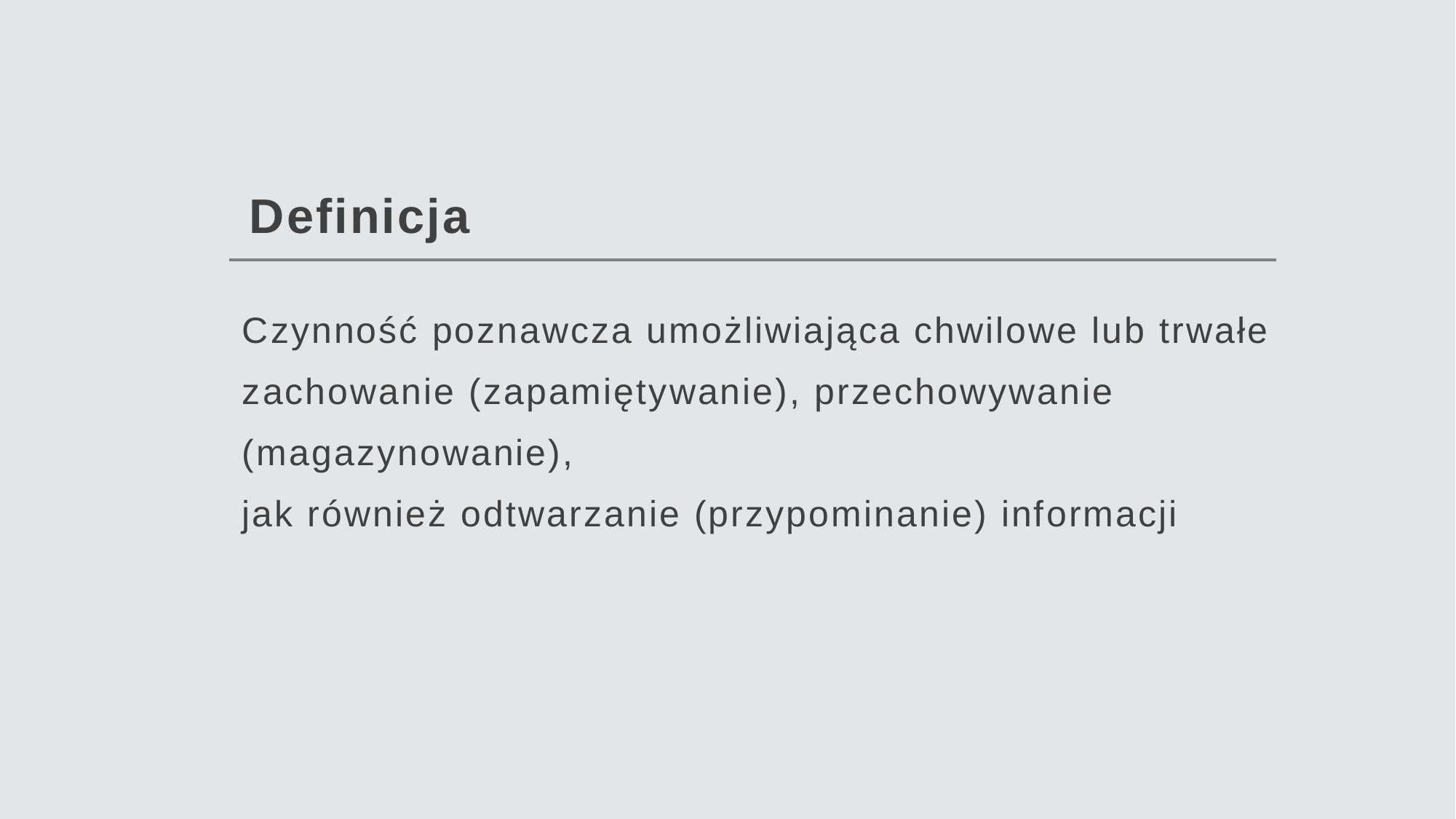

# Definicja
Czynność poznawcza umożliwiająca chwilowe lub trwałe zachowanie (zapamiętywanie), przechowywanie (magazynowanie),
jak również odtwarzanie (przypominanie) informacji